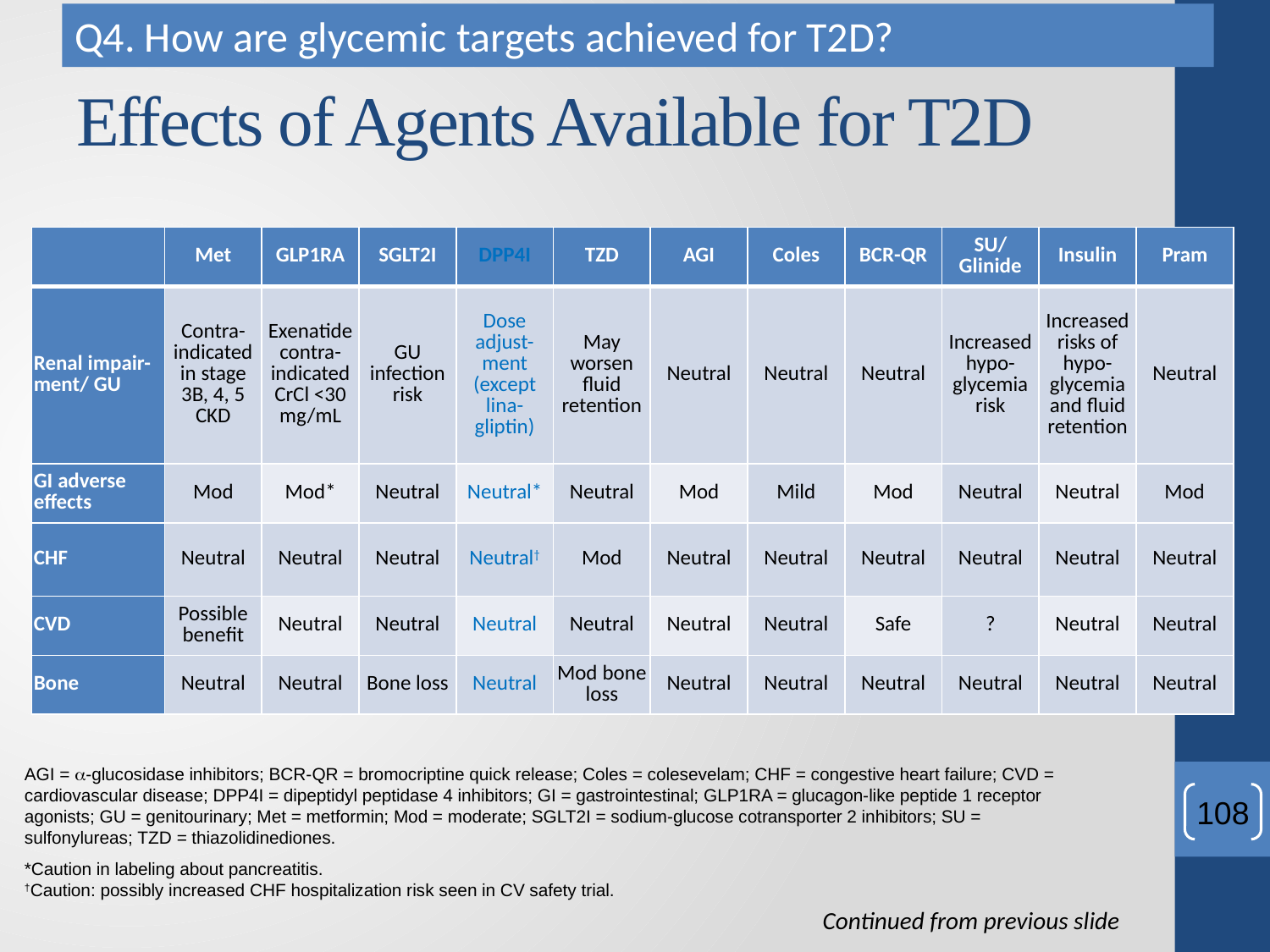

Q4. How are glycemic targets achieved for T2D?
# Effects of Agents Available for T2D
|  | Met | GLP1RA | SGLT2I | DPP4I | TZD | AGI | Coles | BCR-QR | SU/ Glinide | Insulin | Pram |
| --- | --- | --- | --- | --- | --- | --- | --- | --- | --- | --- | --- |
| Renal impair-ment/ GU | Contra-indicated in stage 3B, 4, 5 CKD | Exenatide contra-indicated CrCl <30 mg/mL | GU infection risk | Dose adjust-ment (except lina-gliptin) | May worsen fluid retention | Neutral | Neutral | Neutral | Increased hypo-glycemia risk | Increased risks of hypo-glycemia and fluid retention | Neutral |
| GI adverse effects | Mod | Mod\* | Neutral | Neutral\* | Neutral | Mod | Mild | Mod | Neutral | Neutral | Mod |
| CHF | Neutral | Neutral | Neutral | Neutral† | Mod | Neutral | Neutral | Neutral | Neutral | Neutral | Neutral |
| CVD | Possible benefit | Neutral | Neutral | Neutral | Neutral | Neutral | Neutral | Safe | ? | Neutral | Neutral |
| Bone | Neutral | Neutral | Bone loss | Neutral | Mod bone loss | Neutral | Neutral | Neutral | Neutral | Neutral | Neutral |
AGI = α-glucosidase inhibitors; BCR-QR = bromocriptine quick release; Coles = colesevelam; CHF = congestive heart failure; CVD = cardiovascular disease; DPP4I = dipeptidyl peptidase 4 inhibitors; GI = gastrointestinal; GLP1RA = glucagon-like peptide 1 receptor agonists; GU = genitourinary; Met = metformin; Mod = moderate; SGLT2I = sodium-glucose cotransporter 2 inhibitors; SU = sulfonylureas; TZD = thiazolidinediones.
*Caution in labeling about pancreatitis.
†Caution: possibly increased CHF hospitalization risk seen in CV safety trial.
108
Continued from previous slide